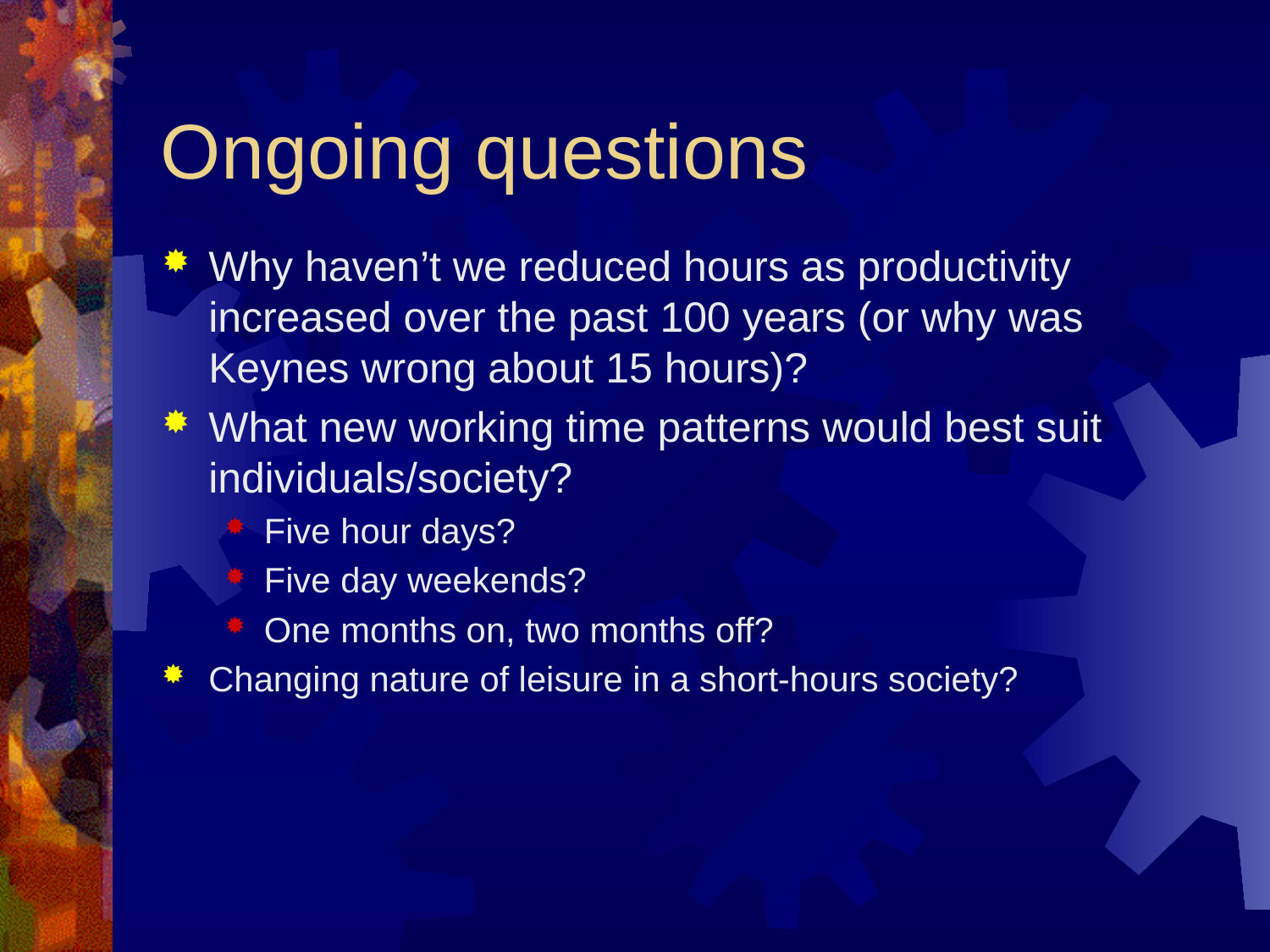

# Ongoing questions
Why haven’t we reduced hours as productivity increased over the past 100 years (or why was Keynes wrong about 15 hours)?
What new working time patterns would best suit individuals/society?
Five hour days?
Five day weekends?
One months on, two months off?
Changing nature of leisure in a short-hours society?